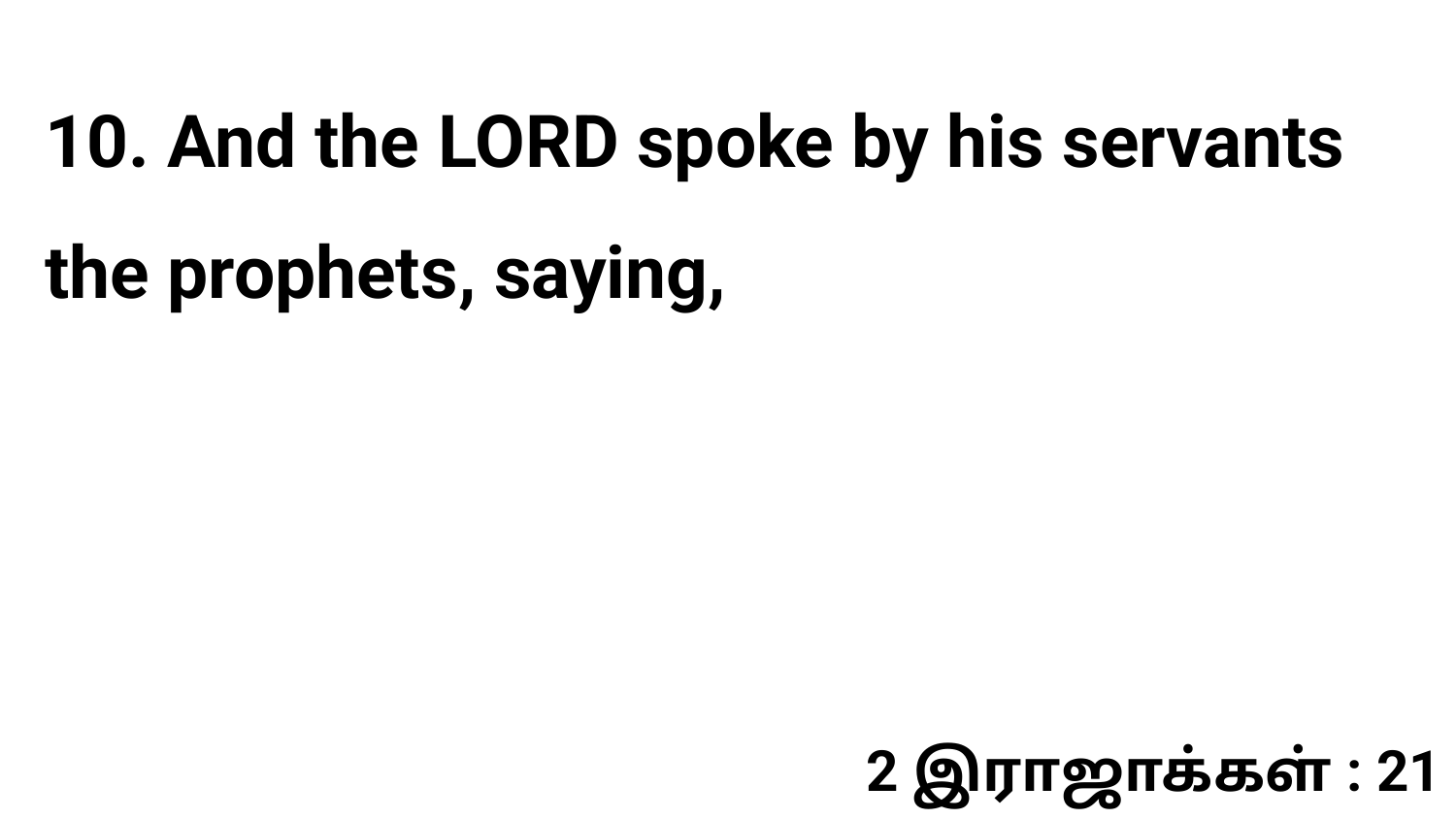

10. And the LORD spoke by his servants the prophets, saying,
2 இராஜாக்கள் : 21